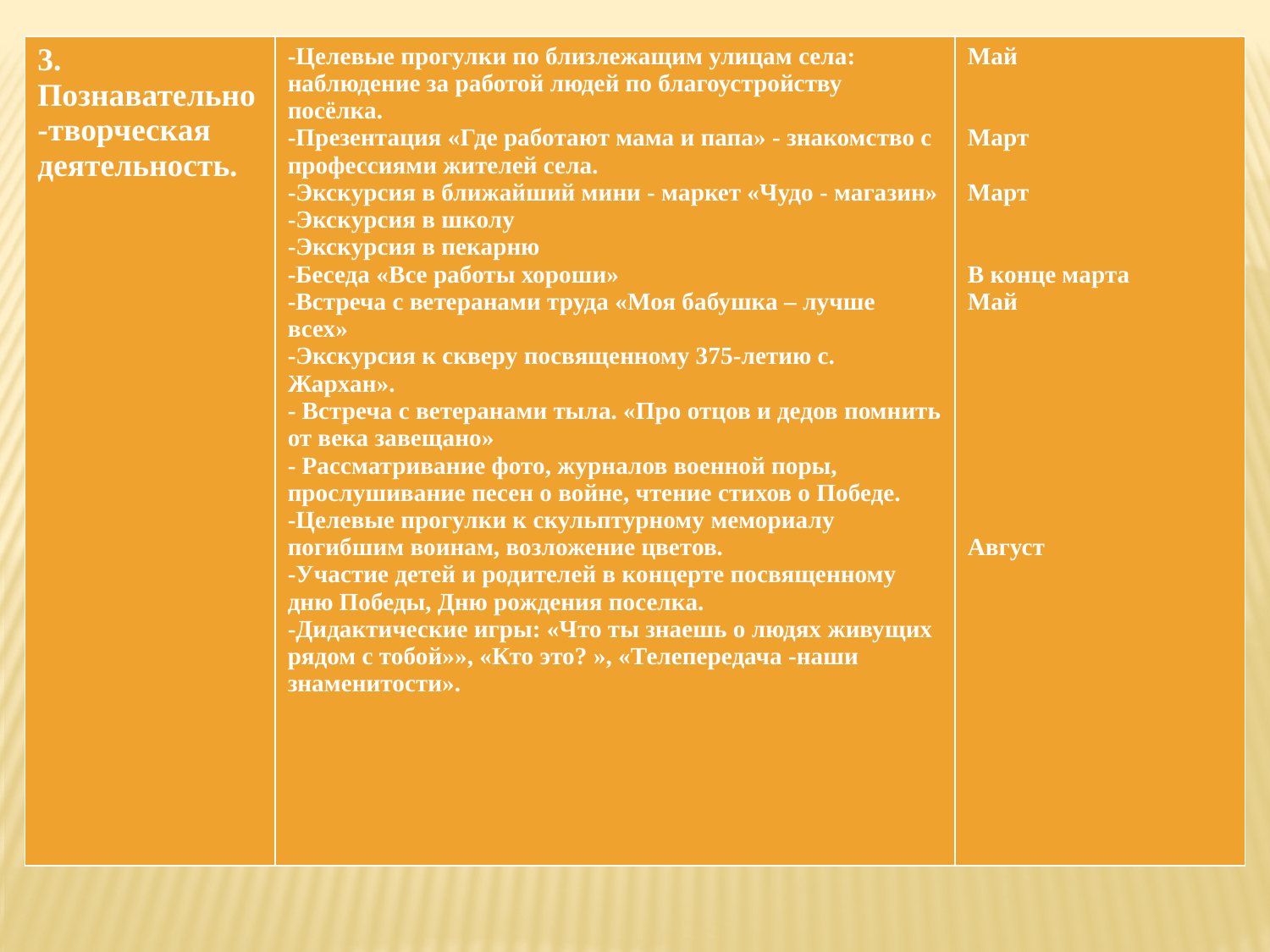

| 3. Познавательно-творческая деятельность. | -Целевые прогулки по близлежащим улицам села: наблюдение за работой людей по благоустройству посёлка. -Презентация «Где работают мама и папа» - знакомство с профессиями жителей села. -Экскурсия в ближайший мини - маркет «Чудо - магазин» -Экскурсия в школу -Экскурсия в пекарню -Беседа «Все работы хороши» -Встреча с ветеранами труда «Моя бабушка – лучше всех» -Экскурсия к скверу посвященному 375-летию с. Жархан». - Встреча с ветеранами тыла. «Про отцов и дедов помнить от века завещано» - Рассматривание фото, журналов военной поры, прослушивание песен о войне, чтение стихов о Победе. -Целевые прогулки к скульптурному мемориалу погибшим воинам, возложение цветов. -Участие детей и родителей в концерте посвященному дню Победы, Дню рождения поселка. -Дидактические игры: «Что ты знаешь о людях живущих рядом с тобой»», «Кто это? », «Телепередача -наши знаменитости». | Май Март Март В конце марта Май Август |
| --- | --- | --- |